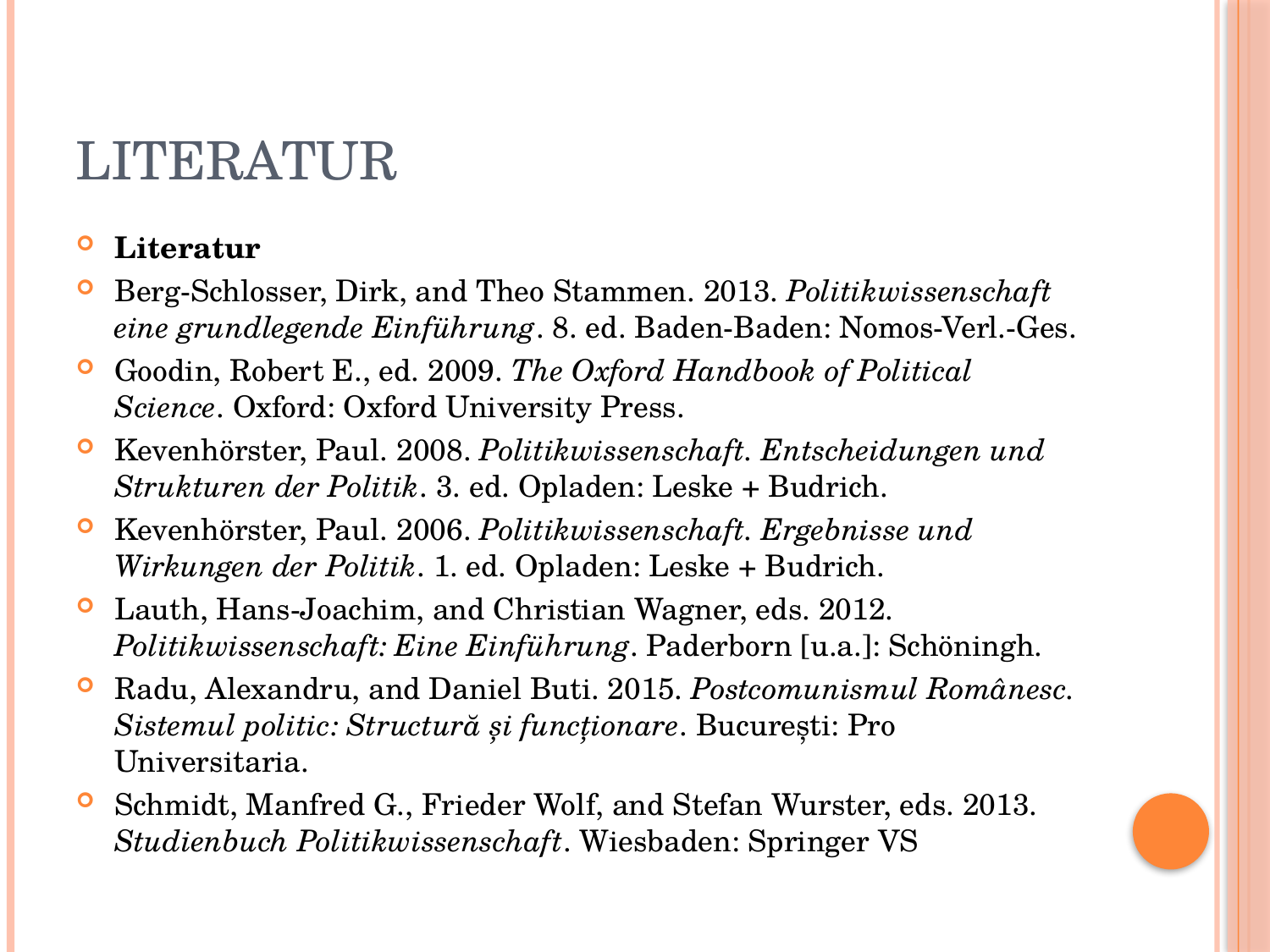

# Literatur
Literatur
Berg-Schlosser, Dirk, and Theo Stammen. 2013. Politikwissenschaft eine grundlegende Einführung. 8. ed. Baden-Baden: Nomos-Verl.-Ges.
Goodin, Robert E., ed. 2009. The Oxford Handbook of Political Science. Oxford: Oxford University Press.
Kevenhörster, Paul. 2008. Politikwissenschaft. Entscheidungen und Strukturen der Politik. 3. ed. Opladen: Leske + Budrich.
Kevenhörster, Paul. 2006. Politikwissenschaft. Ergebnisse und Wirkungen der Politik. 1. ed. Opladen: Leske + Budrich.
Lauth, Hans-Joachim, and Christian Wagner, eds. 2012. Politikwissenschaft: Eine Einführung. Paderborn [u.a.]: Schöningh.
Radu, Alexandru, and Daniel Buti. 2015. Postcomunismul Românesc. Sistemul politic: Structură și funcționare. București: Pro Universitaria.
Schmidt, Manfred G., Frieder Wolf, and Stefan Wurster, eds. 2013. Studienbuch Politikwissenschaft. Wiesbaden: Springer VS